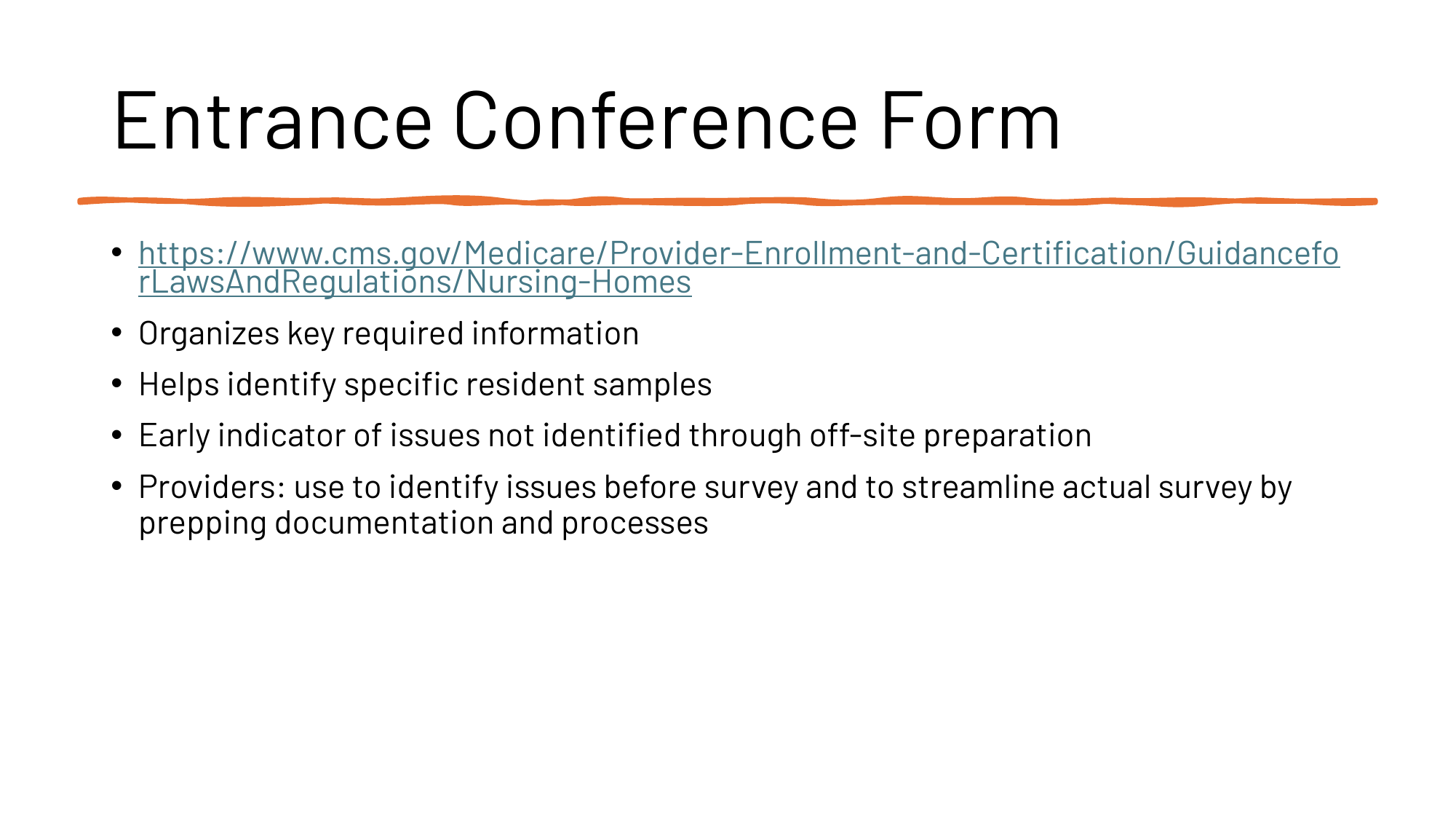

# Entrance Conference Form

https://www.cms.gov/Medicare/Provider-Enrollment-and-Certification/GuidanceforLawsAndRegulations/Nursing-Homes
Organizes key required information
Helps identify specific resident samples
Early indicator of issues not identified through off-site preparation
Providers: use to identify issues before survey and to streamline actual survey by prepping documentation and processes